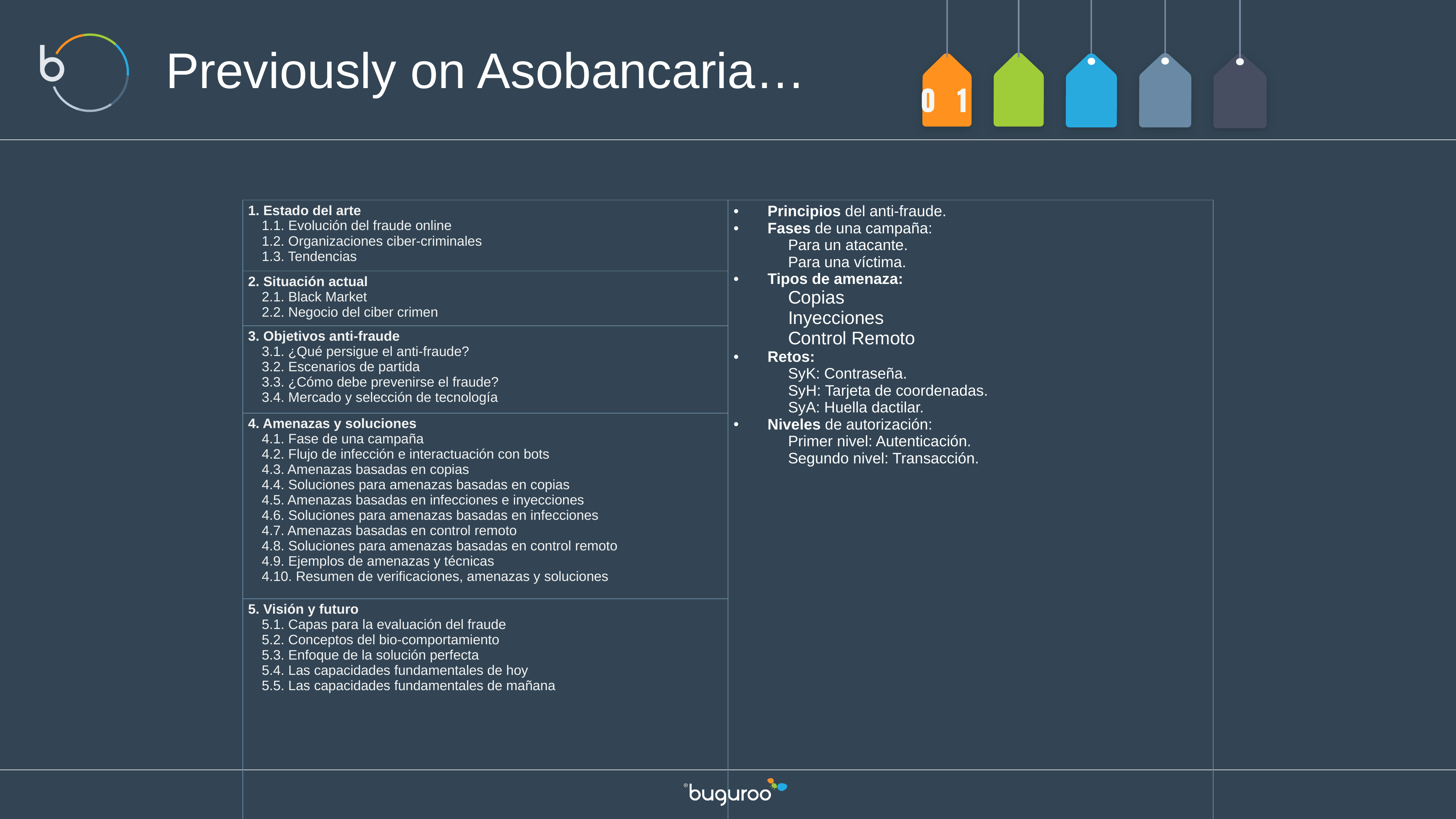

# Previously on Asobancaria…
0               1

| 1. Estado del arte 1.1. Evolución del fraude online 1.2. Organizaciones ciber-criminales 1.3. Tendencias | Principios del anti-fraude. Fases de una campaña: Para un atacante. Para una víctima. Tipos de amenaza: Copias Inyecciones Control Remoto Retos: SyK: Contraseña. SyH: Tarjeta de coordenadas. SyA: Huella dactilar. Niveles de autorización: Primer nivel: Autenticación. Segundo nivel: Transacción. |
| --- | --- |
| 2. Situación actual 2.1. Black Market 2.2. Negocio del ciber crimen |  |
| 3. Objetivos anti-fraude 3.1. ¿Qué persigue el anti-fraude? 3.2. Escenarios de partida 3.3. ¿Cómo debe prevenirse el fraude? 3.4. Mercado y selección de tecnología |  |
| 4. Amenazas y soluciones 4.1. Fase de una campaña 4.2. Flujo de infección e interactuación con bots 4.3. Amenazas basadas en copias 4.4. Soluciones para amenazas basadas en copias 4.5. Amenazas basadas en infecciones e inyecciones 4.6. Soluciones para amenazas basadas en infecciones 4.7. Amenazas basadas en control remoto 4.8. Soluciones para amenazas basadas en control remoto 4.9. Ejemplos de amenazas y técnicas 4.10. Resumen de verificaciones, amenazas y soluciones |  |
| 5. Visión y futuro 5.1. Capas para la evaluación del fraude 5.2. Conceptos del bio-comportamiento 5.3. Enfoque de la solución perfecta 5.4. Las capacidades fundamentales de hoy 5.5. Las capacidades fundamentales de mañana |  |